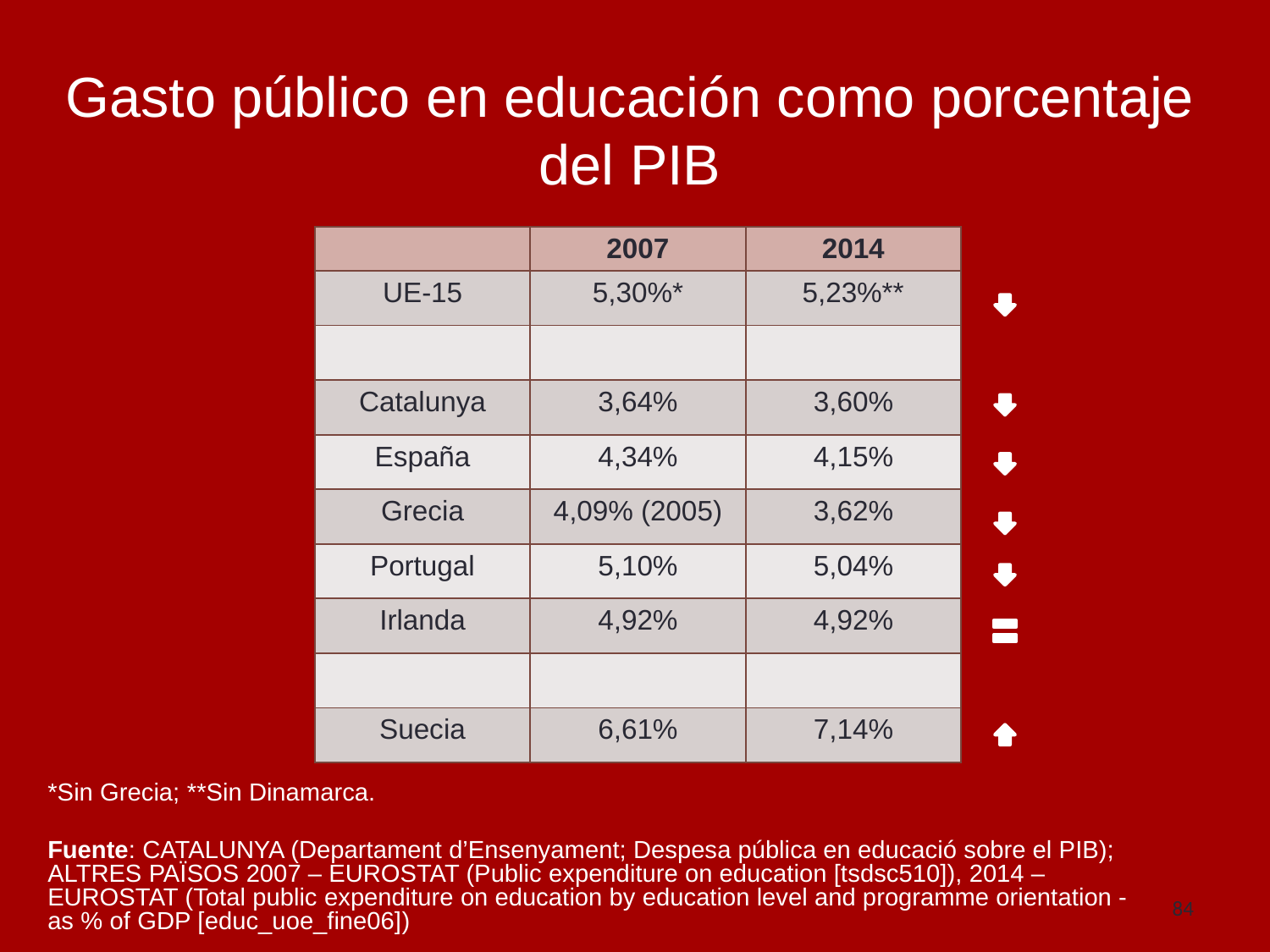

Gasto público en educación como porcentaje del PIB
|  | 2007 | 2014 |
| --- | --- | --- |
| UE-15 | 5,30%\* | 5,23%\*\* |
|  |  |  |
| Catalunya | 3,64% | 3,60% |
| España | 4,34% | 4,15% |
| Grecia | 4,09% (2005) | 3,62% |
| Portugal | 5,10% | 5,04% |
| Irlanda | 4,92% | 4,92% |
|  |  |  |
| Suecia | 6,61% | 7,14% |

*Sin Grecia; **Sin Dinamarca.

Fuente: CATALUNYA (Departament d’Ensenyament; Despesa pública en educació sobre el PIB); ALTRES PAÏSOS 2007 – EUROSTAT (Public expenditure on education [tsdsc510]), 2014 – EUROSTAT (Total public expenditure on education by education level and programme orientation - as % of GDP [educ_uoe_fine06])
84